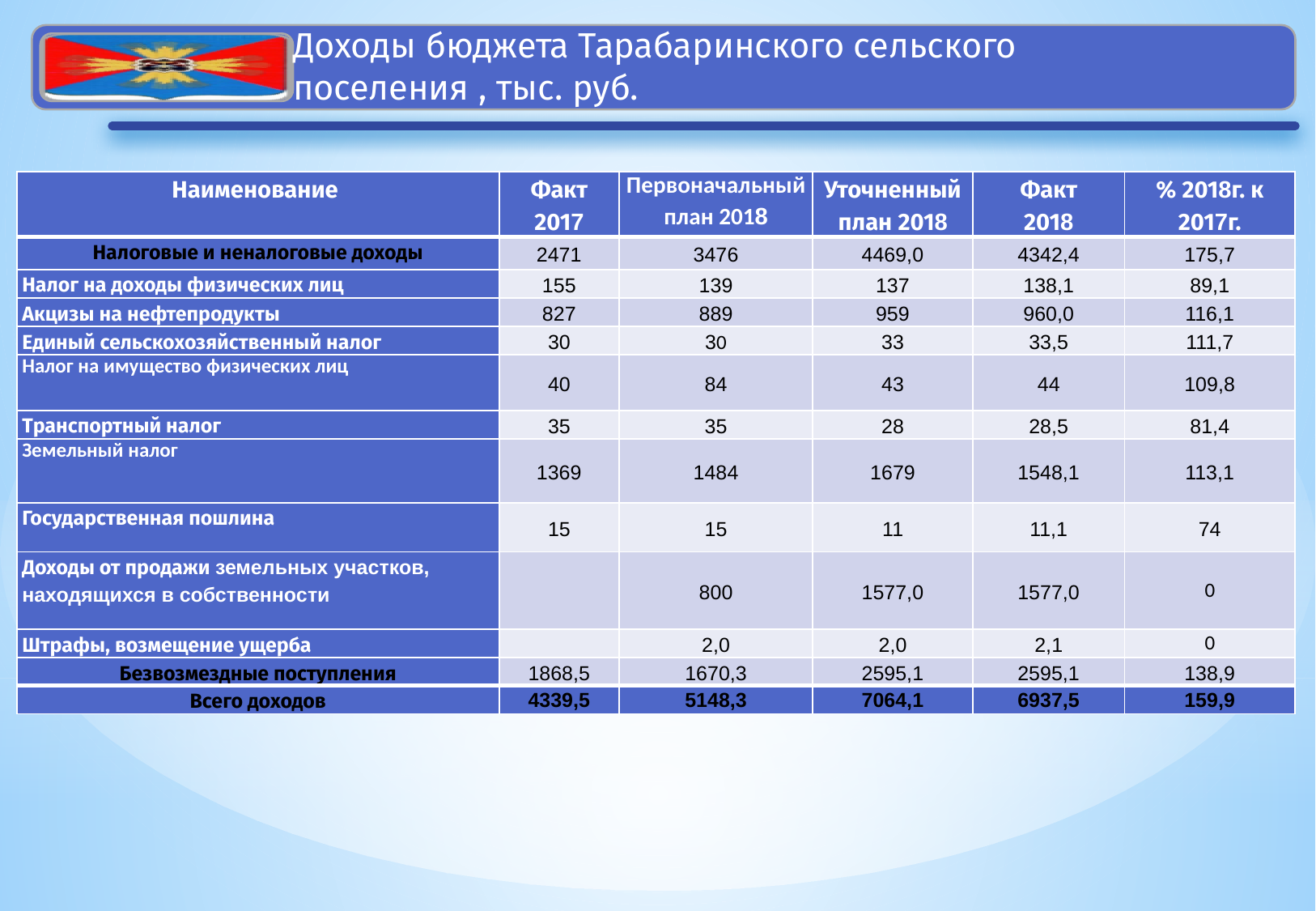

Доходы бюджета Тарабаринского сельского поселения , тыс. руб.
| Наименование | Факт 2017 | Первоначальный план 2018 | Уточненный план 2018 | Факт 2018 | % 2018г. к 2017г. |
| --- | --- | --- | --- | --- | --- |
| Налоговые и неналоговые доходы | 2471 | 3476 | 4469,0 | 4342,4 | 175,7 |
| Налог на доходы физических лиц | 155 | 139 | 137 | 138,1 | 89,1 |
| Акцизы на нефтепродукты | 827 | 889 | 959 | 960,0 | 116,1 |
| Единый сельскохозяйственный налог | 30 | 30 | 33 | 33,5 | 111,7 |
| Налог на имущество физических лиц | 40 | 84 | 43 | 44 | 109,8 |
| Транспортный налог | 35 | 35 | 28 | 28,5 | 81,4 |
| Земельный налог | 1369 | 1484 | 1679 | 1548,1 | 113,1 |
| Государственная пошлина | 15 | 15 | 11 | 11,1 | 74 |
| Доходы от продажи земельных участков, находящихся в собственности |  | 800 | 1577,0 | 1577,0 | 0 |
| Штрафы, возмещение ущерба |  | 2,0 | 2,0 | 2,1 | 0 |
| Безвозмездные поступления | 1868,5 | 1670,3 | 2595,1 | 2595,1 | 138,9 |
| Всего доходов | 4339,5 | 5148,3 | 7064,1 | 6937,5 | 159,9 |